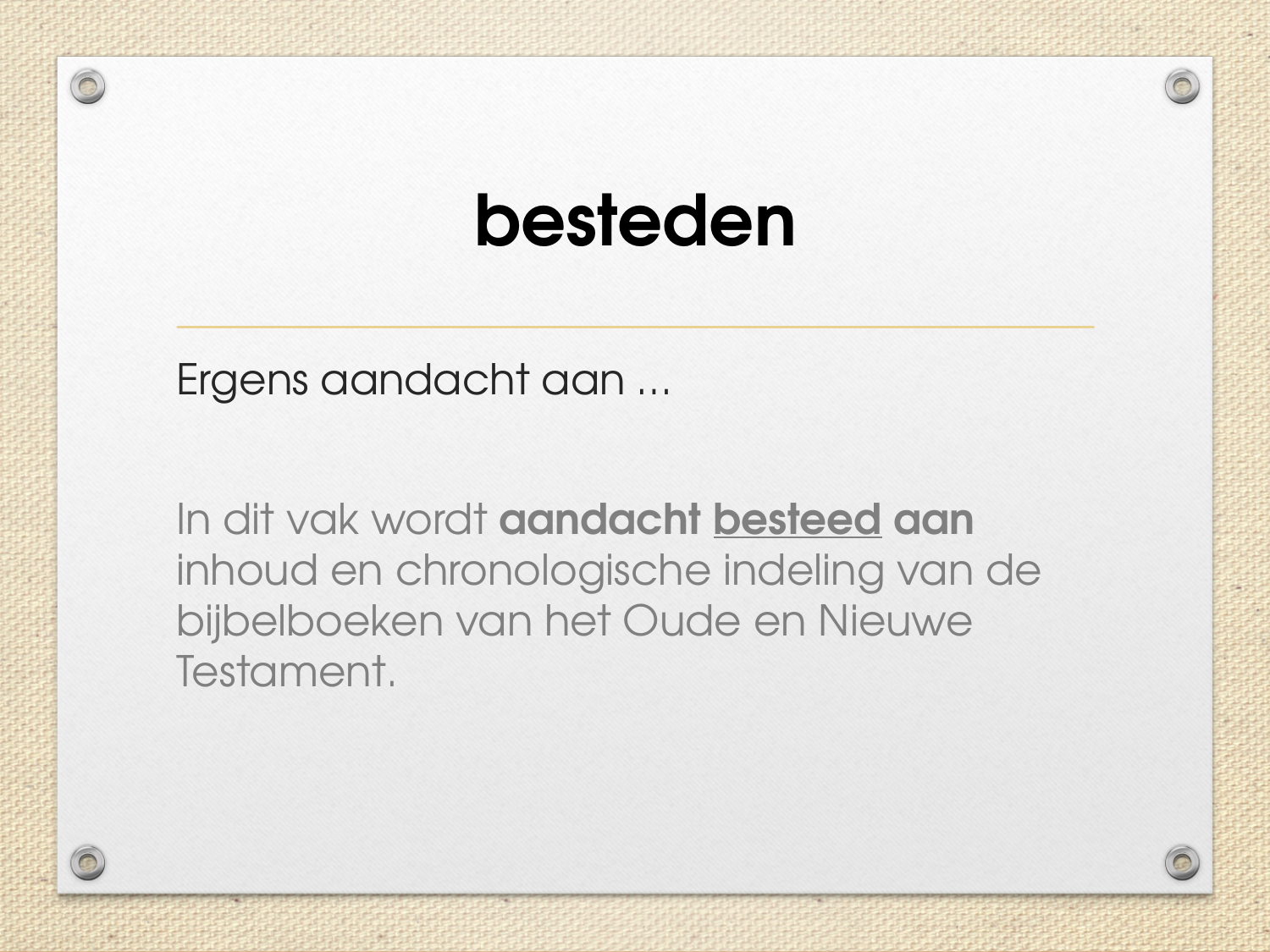

# besteden
Ergens aandacht aan …

In dit vak wordt aandacht besteed aan inhoud en chronologische indeling van de bijbelboeken van het Oude en Nieuwe Testament.